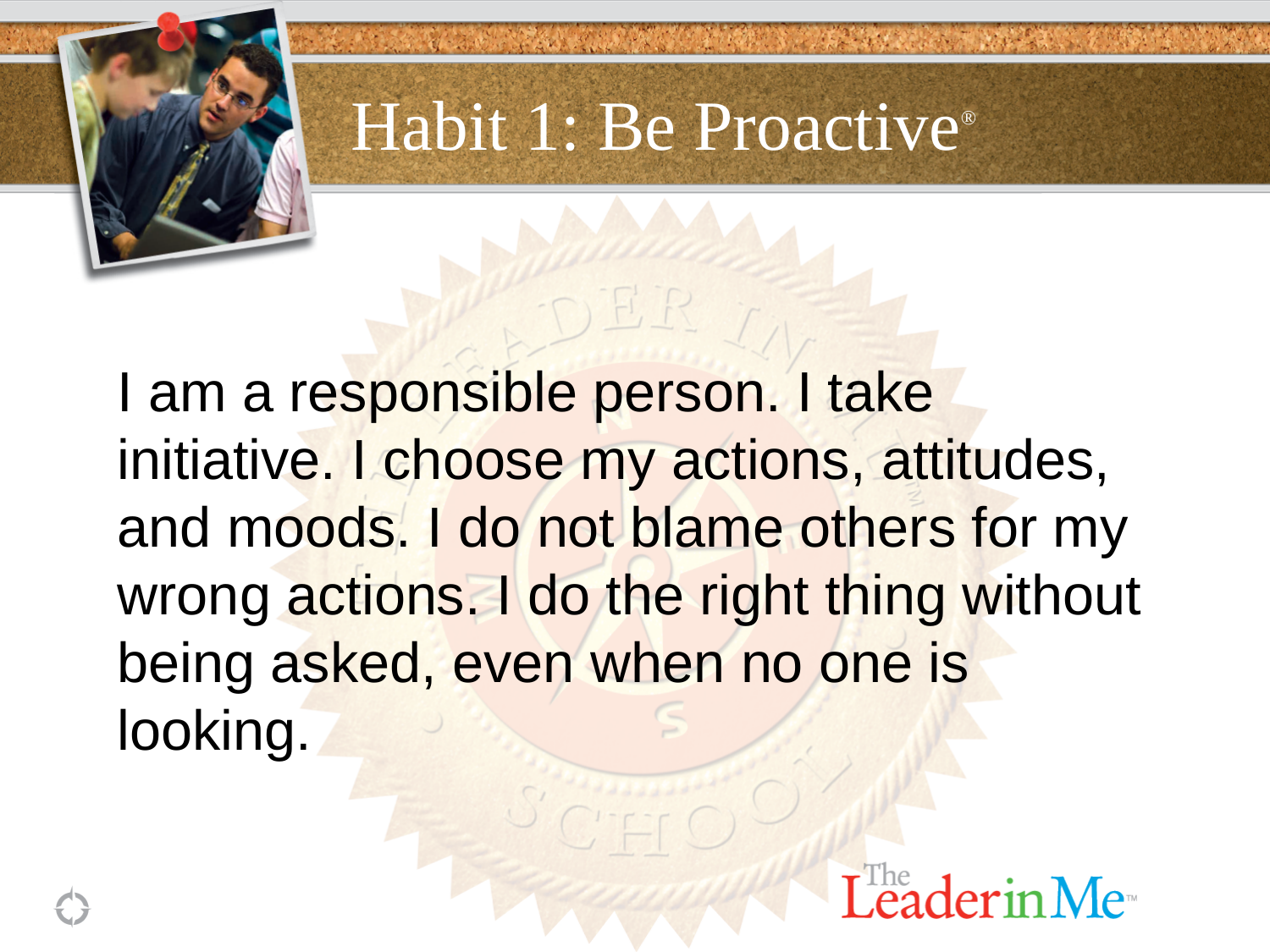

# Habit 1: Be Proactive®
I am a responsible person. I take initiative. I choose my actions, attitudes, and moods. I do not blame others for my wrong actions. I do the right thing without being asked, even when no one is looking.